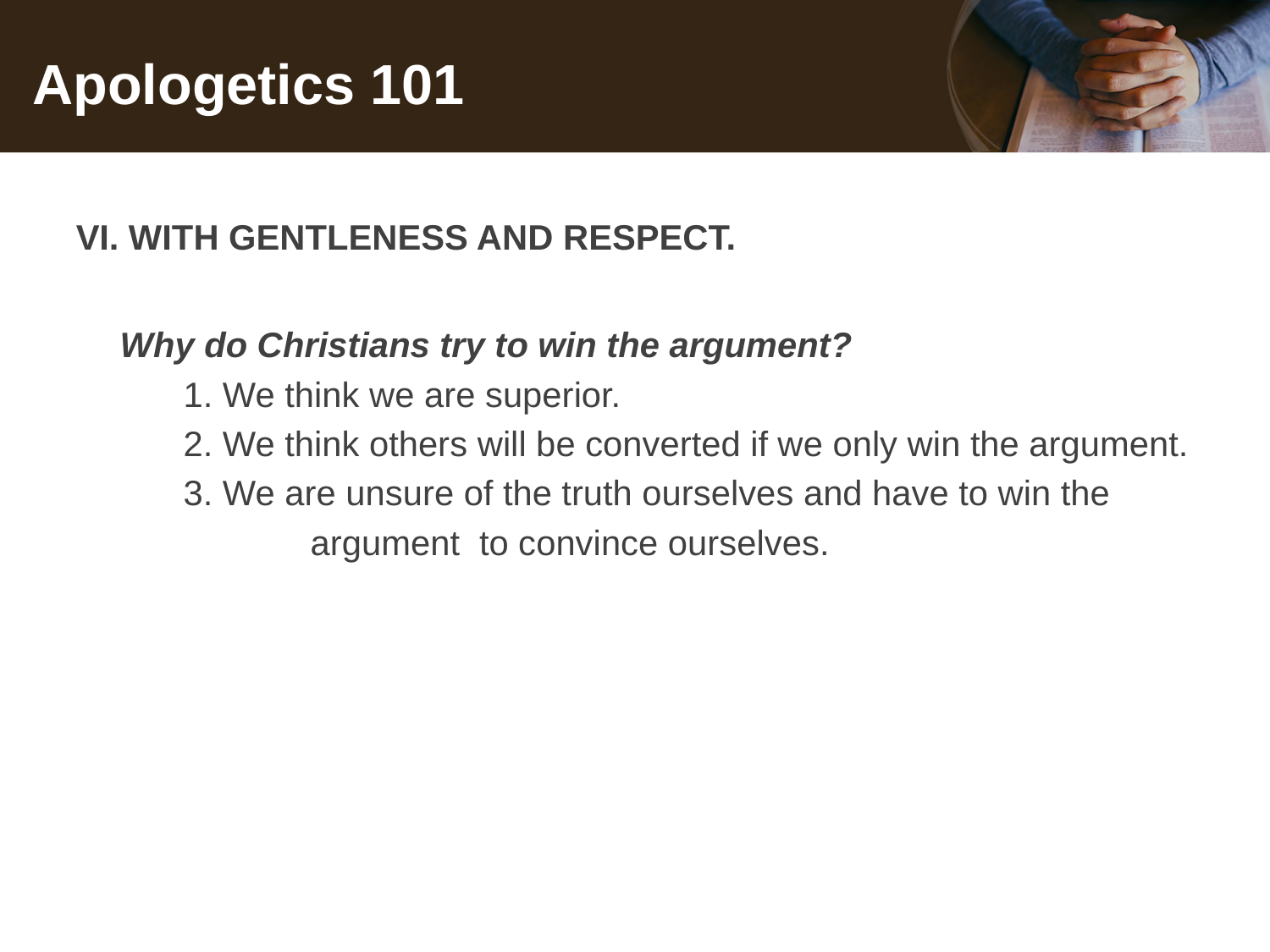

# Apologetics 101
VI. WITH GENTLENESS AND RESPECT.
Why do Christians try to win the argument?
	1. We think we are superior.
	2. We think others will be converted if we only win the argument.
	3. We are unsure of the truth ourselves and have to win the
		argument  to convince ourselves.